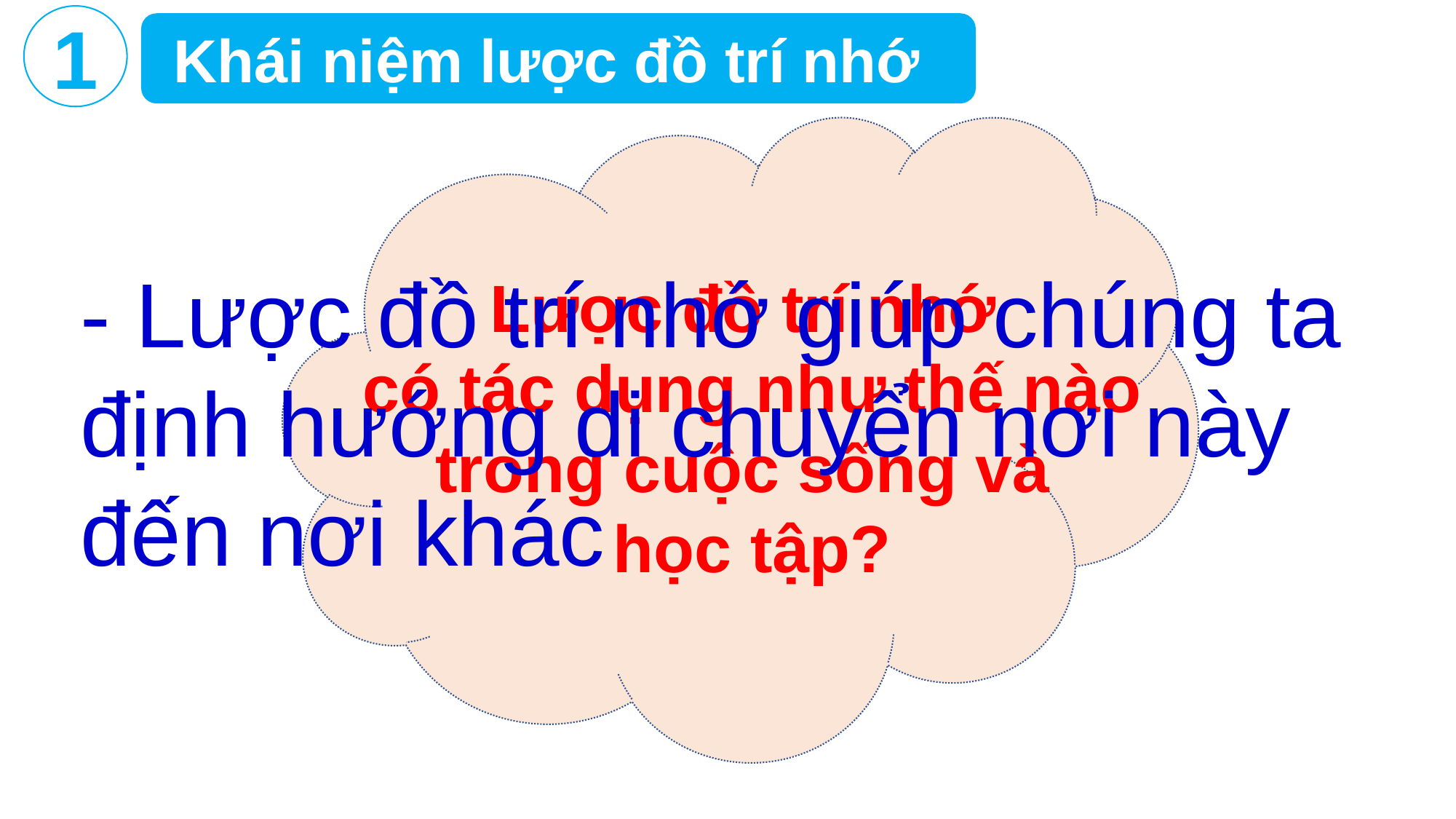

1
 Khái niệm lược đồ trí nhớ

Lược đồ trí nhớ
có tác dụng như thế nào trong cuộc sống và
học tập?
- Lược đồ trí nhớ giúp chúng ta định hướng di chuyển nơi này đến nơi khác